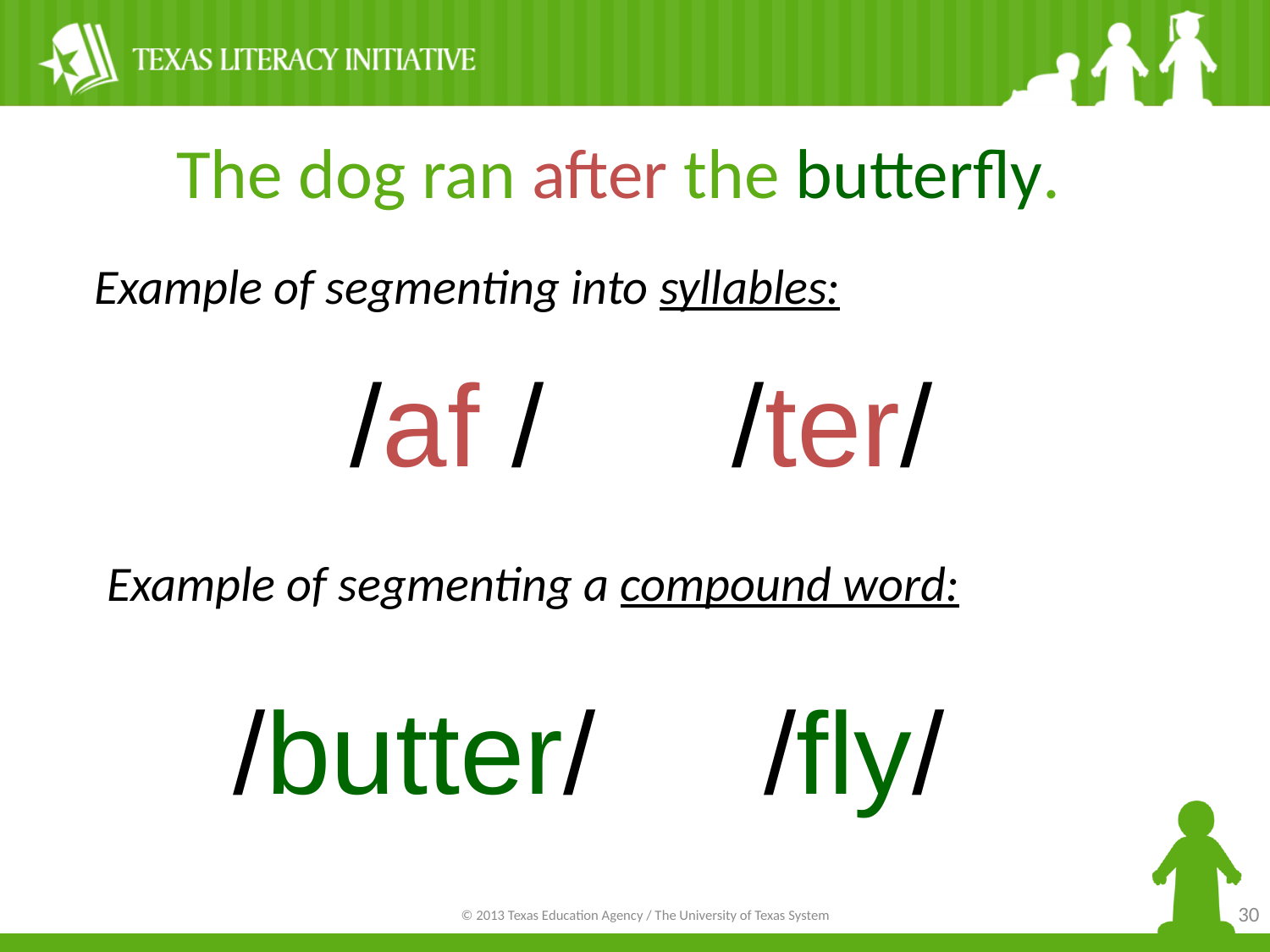

# The dog ran after the butterfly.
Example of segmenting into syllables:
/af /
/ter/
Example of segmenting a compound word:
/butter/
/fly/
30